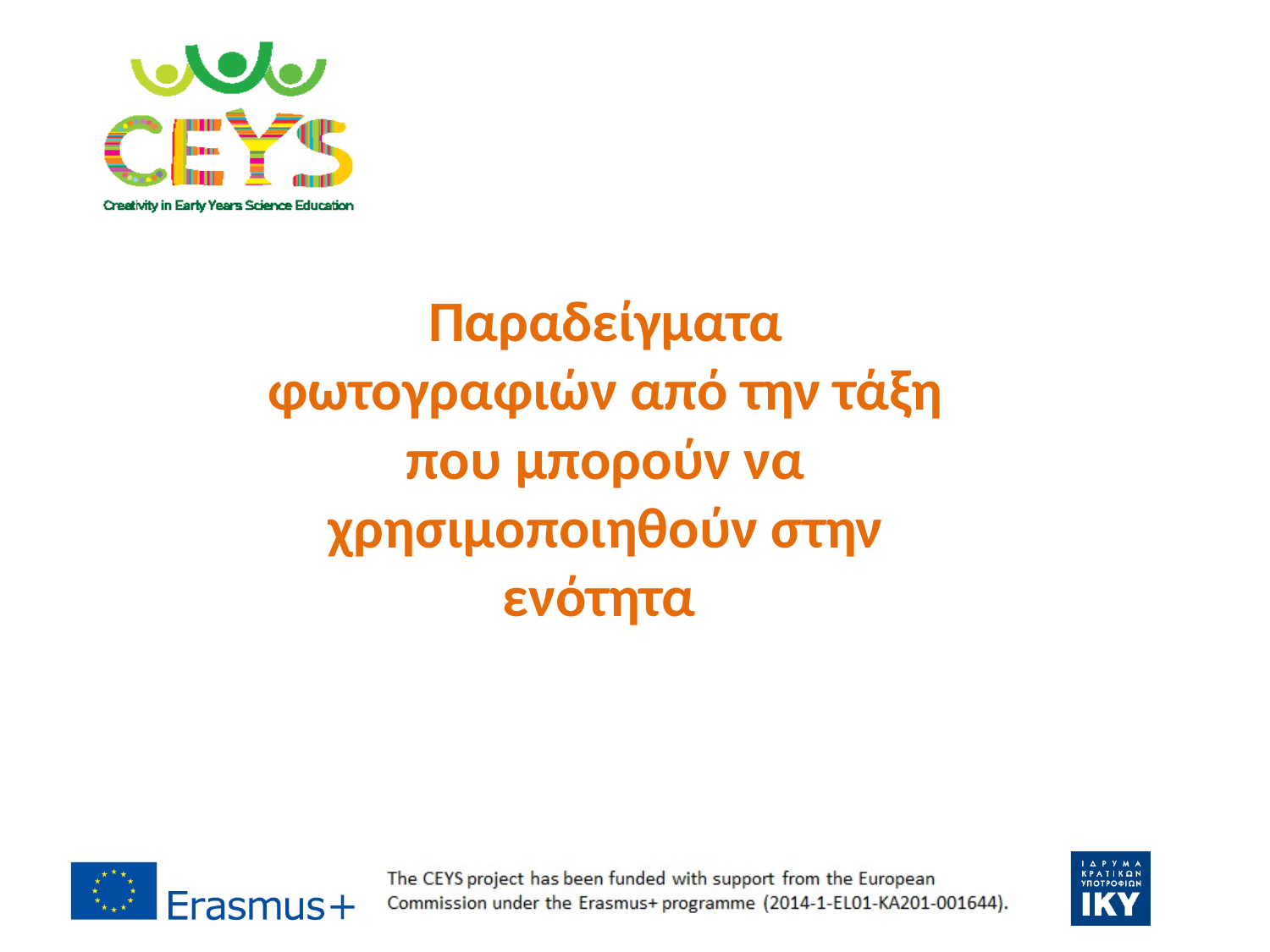

Παραδείγματα φωτογραφιών από την τάξη που μπορούν να χρησιμοποιηθούν στην ενότητα